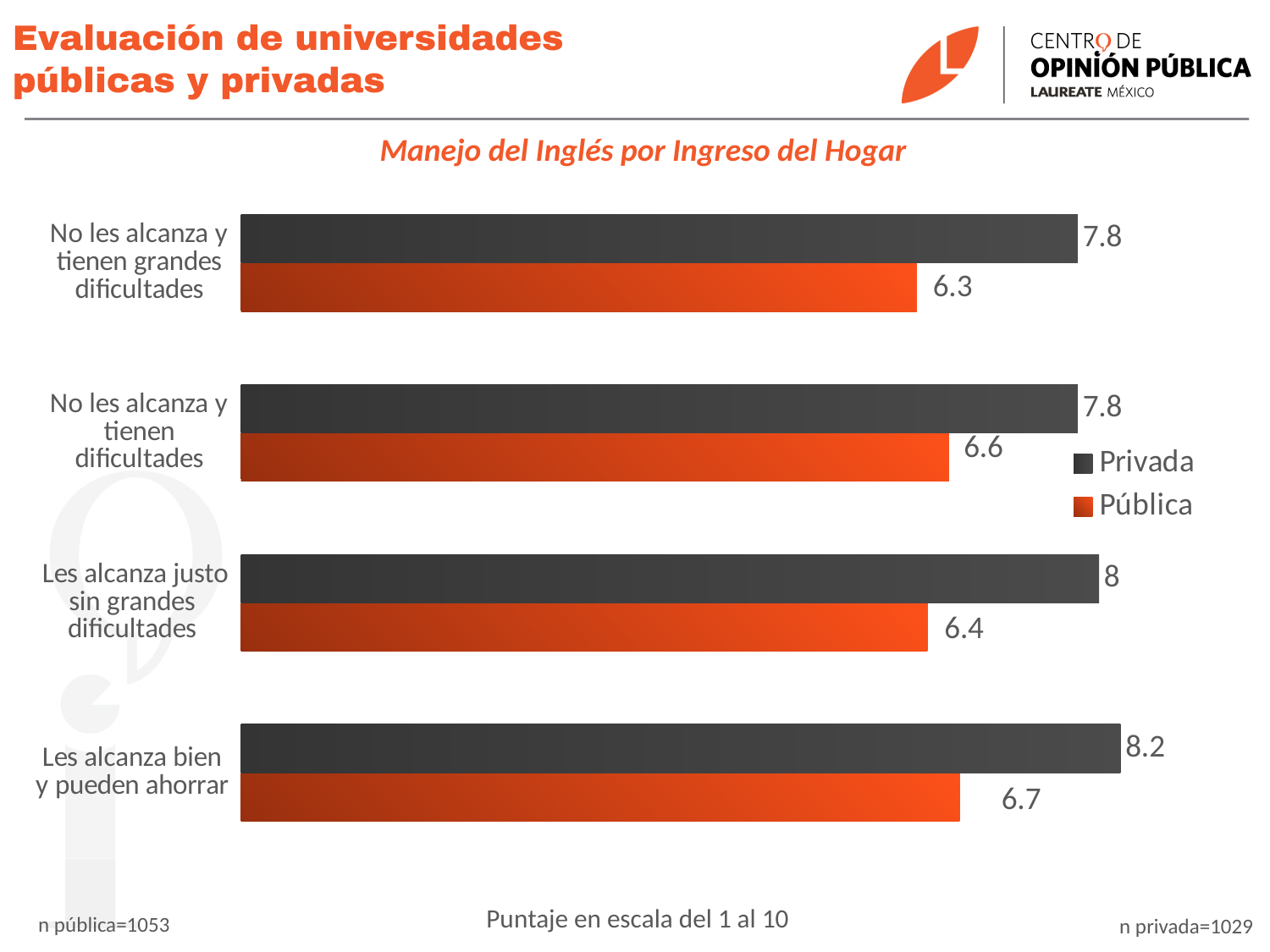

Evaluación de universidades públicas y privadas
Manejo del Inglés por Ingreso del Hogar

### Chart

| Category | Pública | Privada |
|---|---|---|
| Les alcanza bien y pueden ahorrar | 6.7 | 8.200000000000001 |
|  Les alcanza justo sin grandes dificultades | 6.4 | 8.0 |
| No les alcanza y tienen dificultades | 6.6 | 7.8 |
| No les alcanza y tienen grandes dificultades | 6.3 | 7.8 |
Puntaje en escala del 1 al 10
n pública=1053
n privada=1029